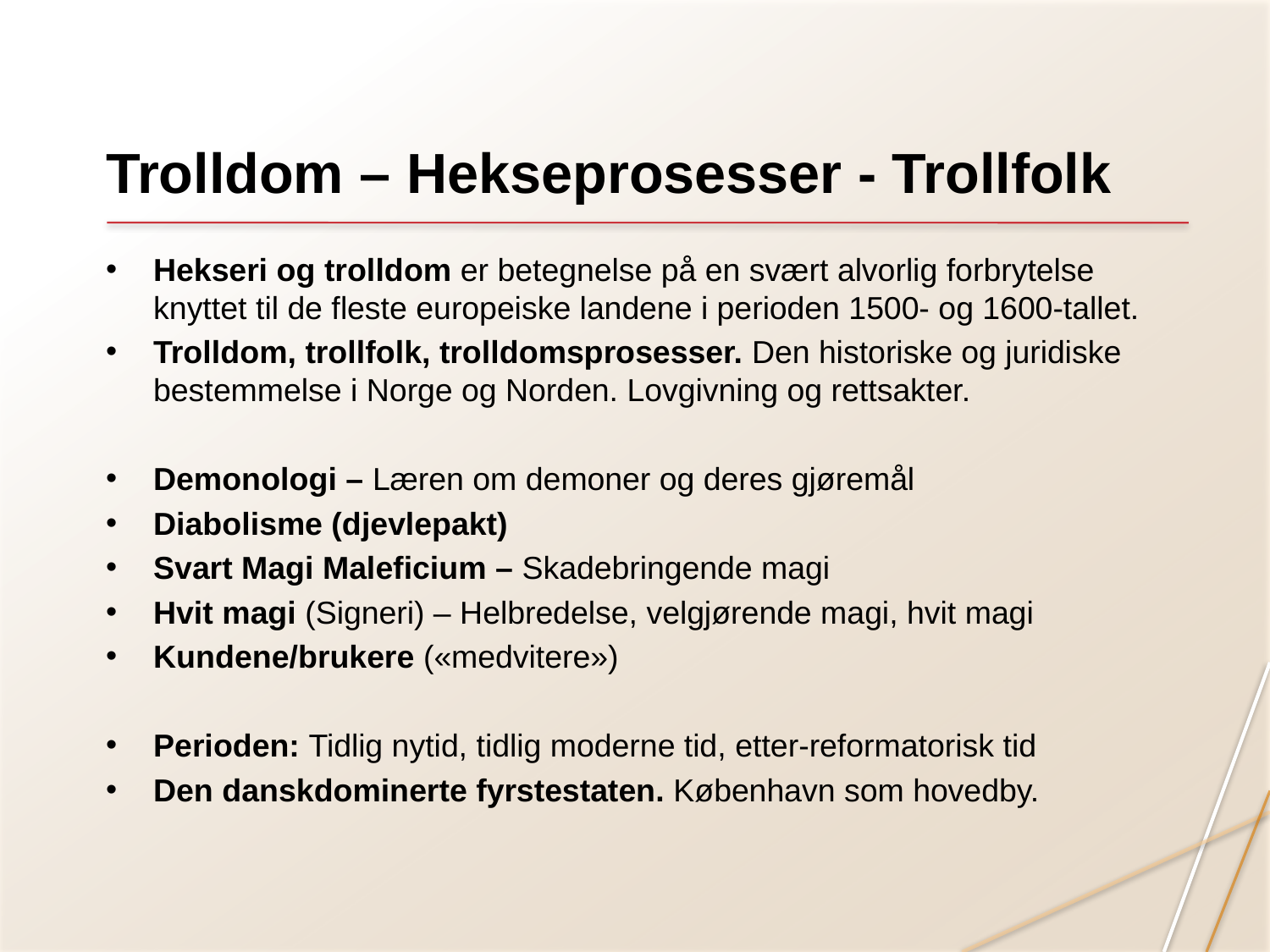

# Trolldom – Hekseprosesser - Trollfolk
Hekseri og trolldom er betegnelse på en svært alvorlig forbrytelse knyttet til de fleste europeiske landene i perioden 1500- og 1600-tallet.
Trolldom, trollfolk, trolldomsprosesser. Den historiske og juridiske bestemmelse i Norge og Norden. Lovgivning og rettsakter.

Demonologi – Læren om demoner og deres gjøremål
Diabolisme (djevlepakt)
Svart Magi Maleficium – Skadebringende magi
Hvit magi (Signeri) – Helbredelse, velgjørende magi, hvit magi
Kundene/brukere («medvitere»)

Perioden: Tidlig nytid, tidlig moderne tid, etter-reformatorisk tid
Den danskdominerte fyrstestaten. København som hovedby.